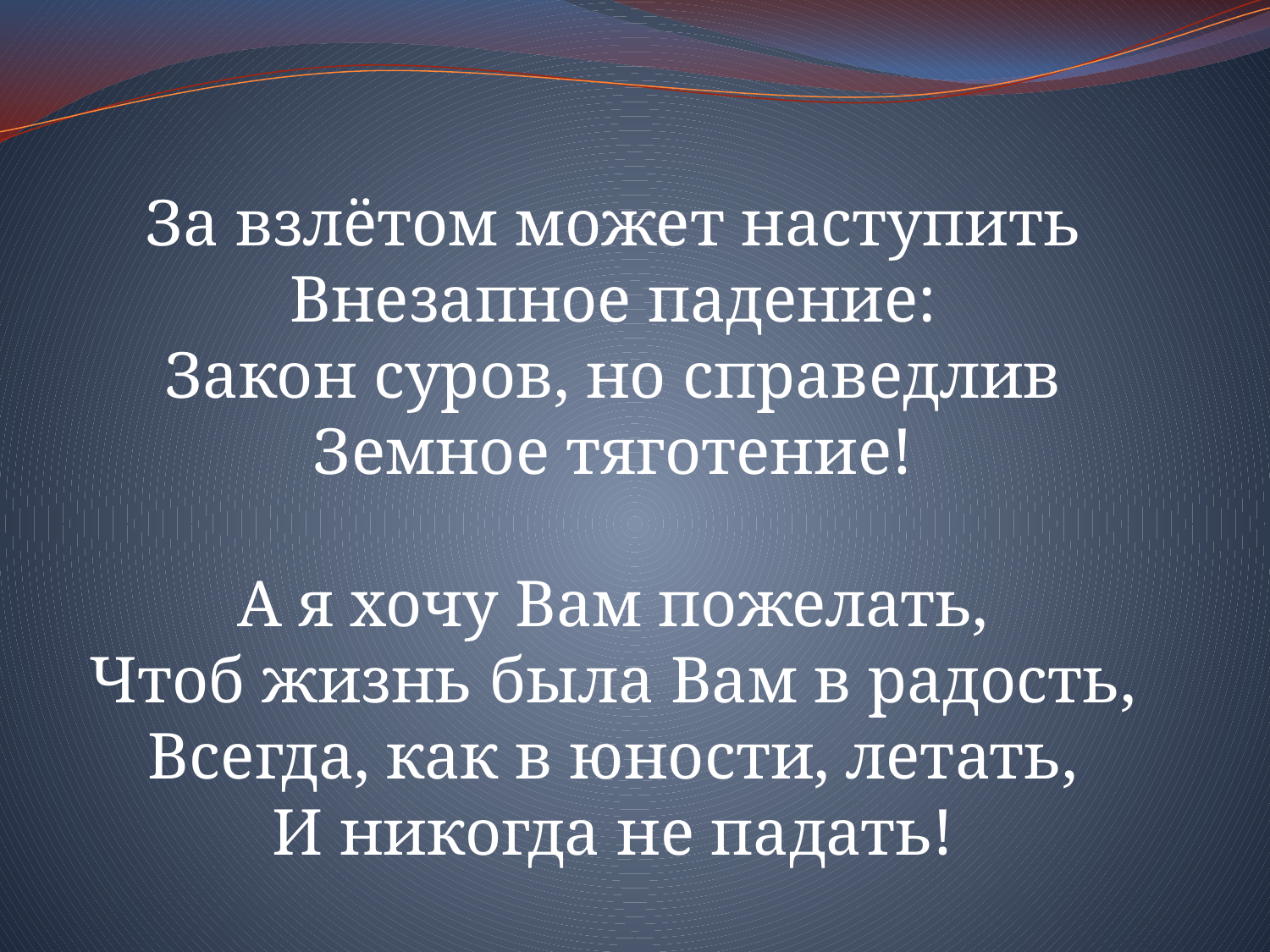

За взлётом может наступить
Внезапное падение:
Закон суров, но справедлив
Земное тяготение!
А я хочу Вам пожелать,
Чтоб жизнь была Вам в радость,
Всегда, как в юности, летать,
И никогда не падать!
#